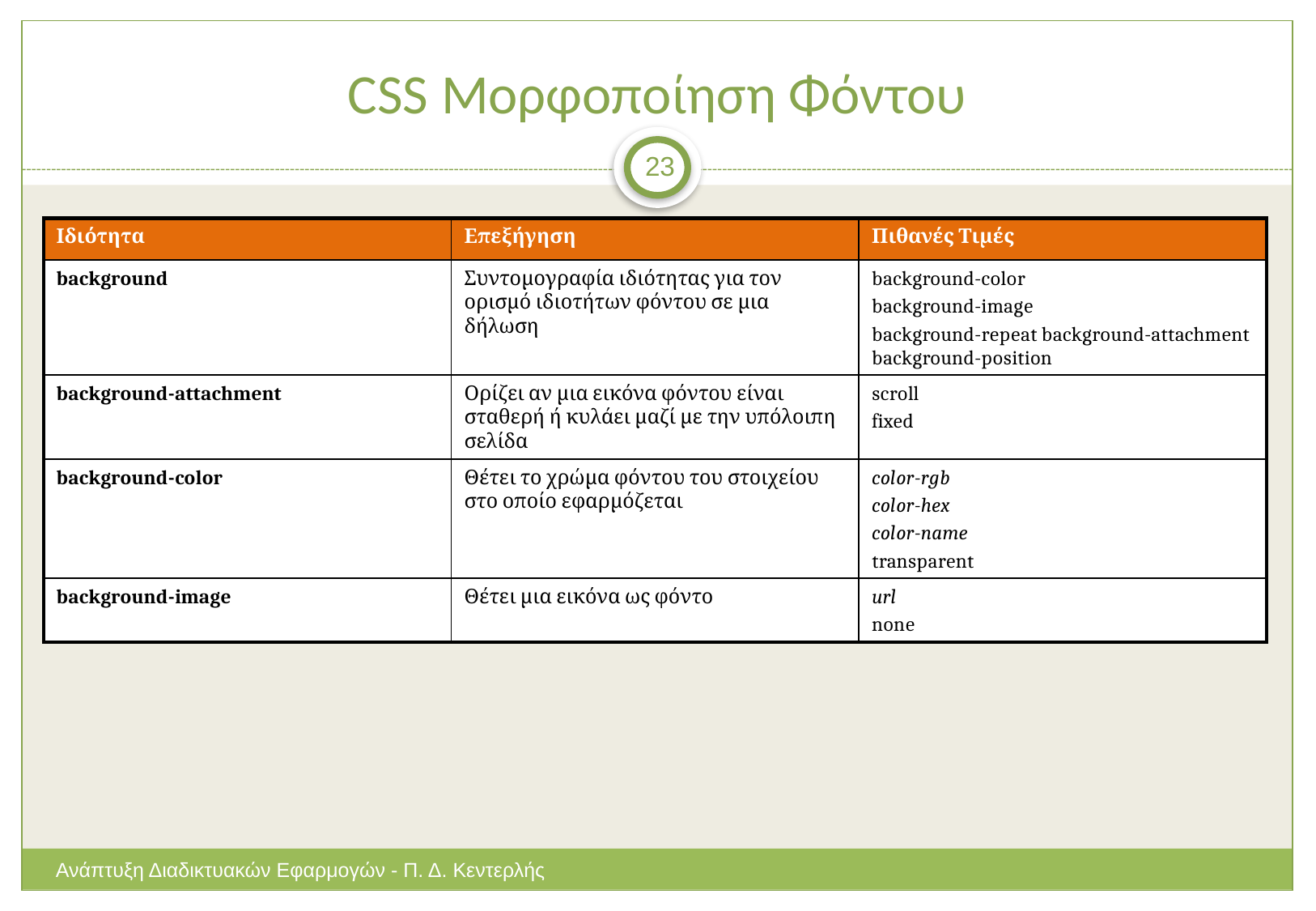

# CSS Μορφοποίηση Φόντου
23
| Ιδιότητα | Επεξήγηση | Πιθανές Τιμές |
| --- | --- | --- |
| background | Συντομογραφία ιδιότητας για τον ορισμό ιδιοτήτων φόντου σε μια δήλωση | background-color background-image background-repeat background-attachment background-position |
| background-attachment | Ορίζει αν μια εικόνα φόντου είναι σταθερή ή κυλάει μαζί με την υπόλοιπη σελίδα | scroll fixed |
| background-color | Θέτει το χρώμα φόντου του στοιχείου στο οποίο εφαρμόζεται | color-rgb color-hex color-name transparent |
| background-image | Θέτει μια εικόνα ως φόντο | url none |
Ανάπτυξη Διαδικτυακών Εφαρμογών - Π. Δ. Κεντερλής